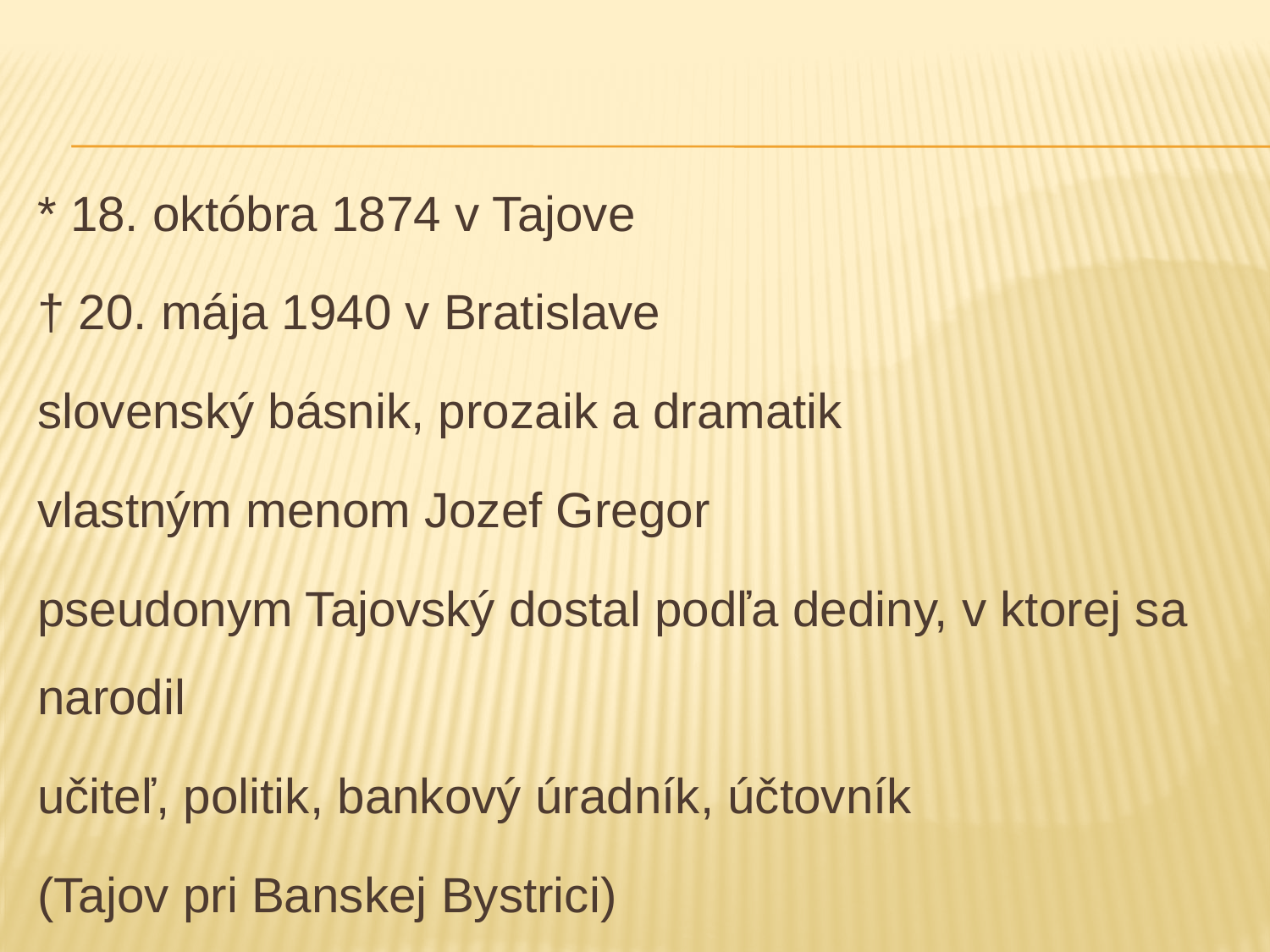

* 18. októbra 1874 v Tajove
† 20. mája 1940 v Bratislave
slovenský básnik, prozaik a dramatik
vlastným menom Jozef Gregor
pseudonym Tajovský dostal podľa dediny, v ktorej sa narodil
učiteľ, politik, bankový úradník, účtovník
(Tajov pri Banskej Bystrici)